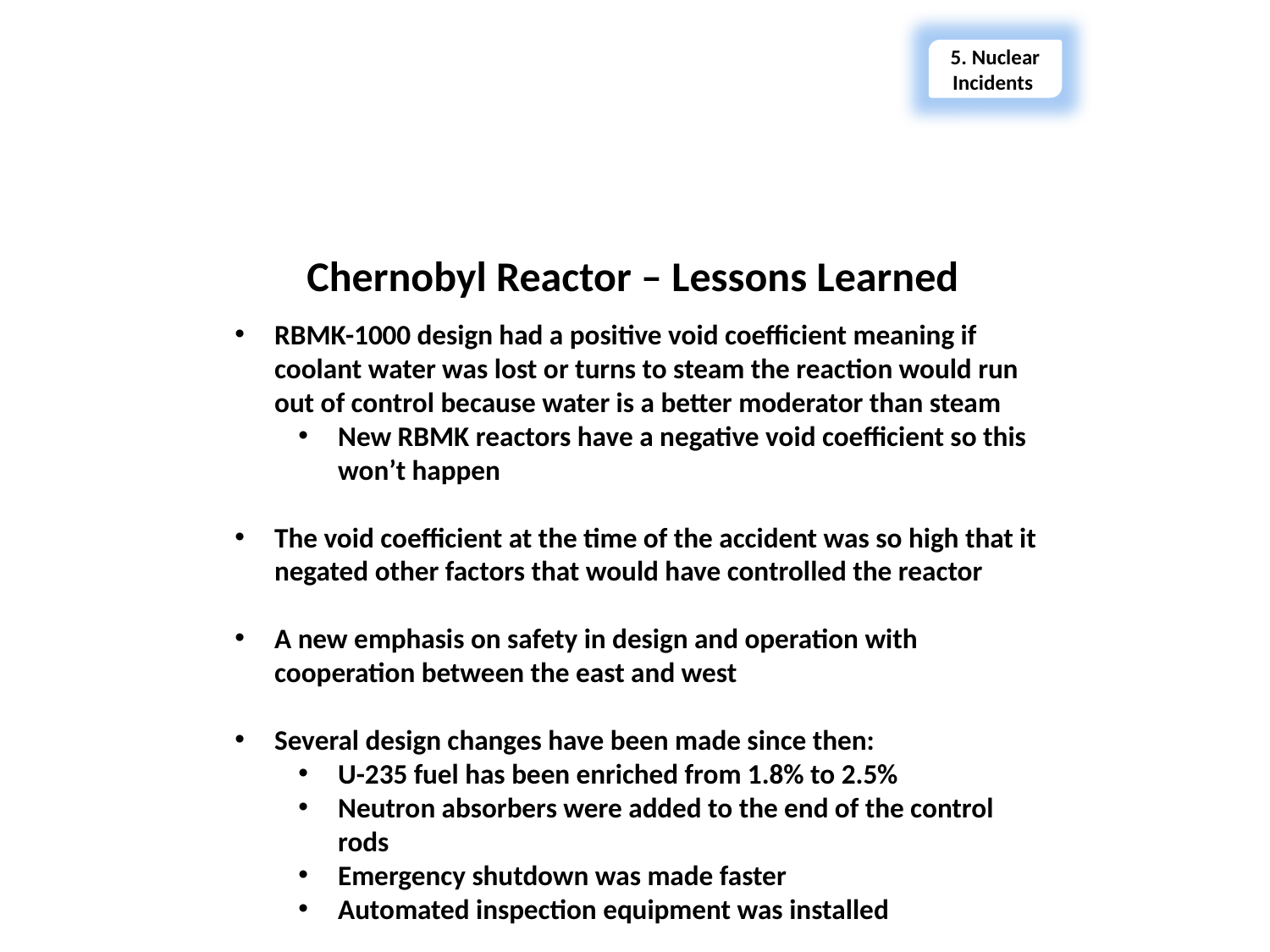

5. Nuclear Incidents

Section 5 – Nuclear Incidents
Chernobyl Reactor – Lessons Learned
RBMK-1000 design had a positive void coefficient meaning if coolant water was lost or turns to steam the reaction would run out of control because water is a better moderator than steam
New RBMK reactors have a negative void coefficient so this won’t happen

The void coefficient at the time of the accident was so high that it negated other factors that would have controlled the reactor

A new emphasis on safety in design and operation with  cooperation between the east and west

Several design changes have been made since then:
U-235 fuel has been enriched from 1.8% to 2.5%
Neutron absorbers were added to the end of the control rods
Emergency shutdown was made faster
Automated inspection equipment was installed